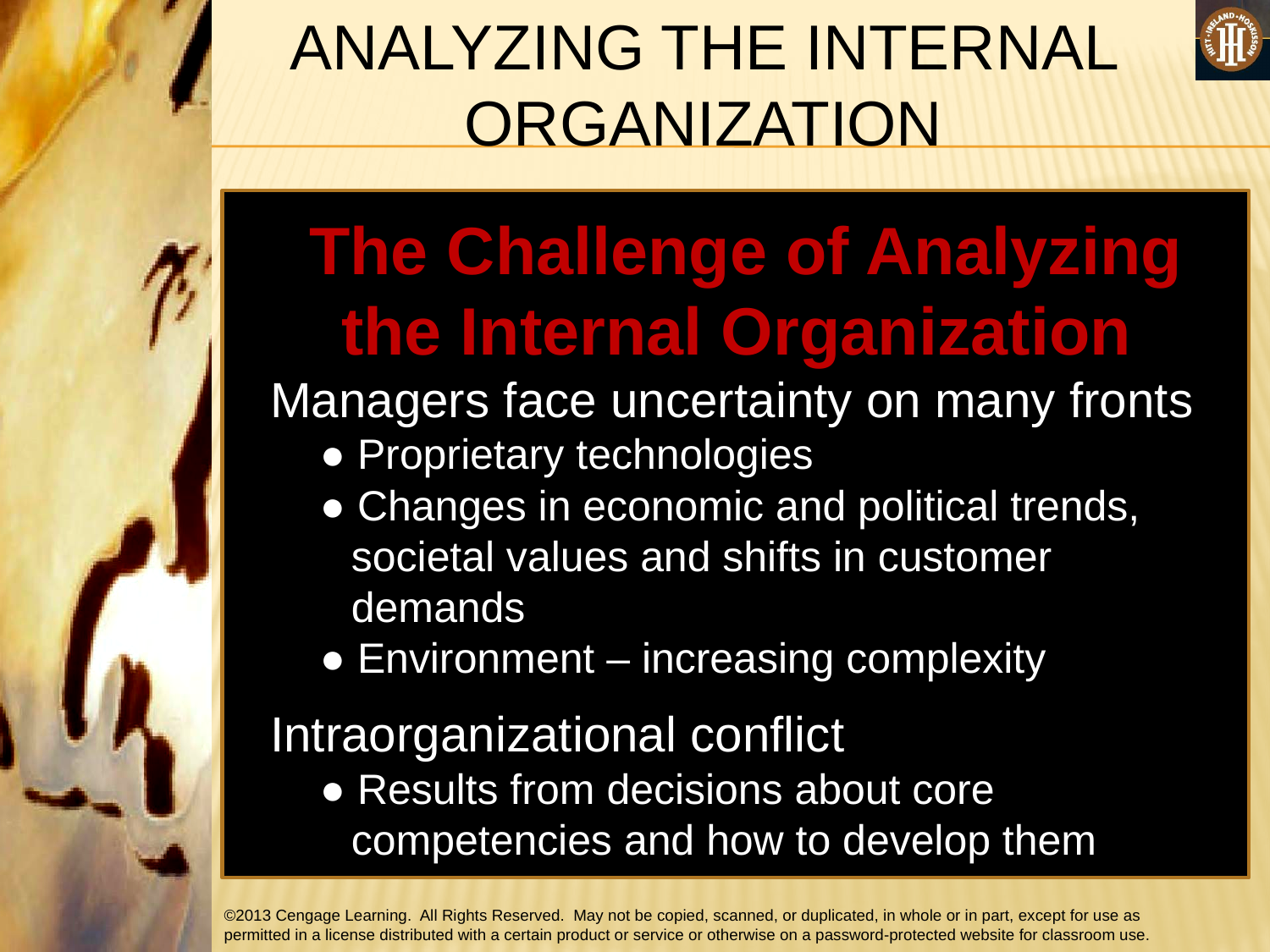

ANALYZING THE INTERNAL ORGANIZATION

The Challenge of Analyzing the Internal Organization
 Managers face uncertainty on many fronts
● Proprietary technologies
● Changes in economic and political trends, societal values and shifts in customer demands
● Environment – increasing complexity

 Intraorganizational conflict
● Results from decisions about core competencies and how to develop them